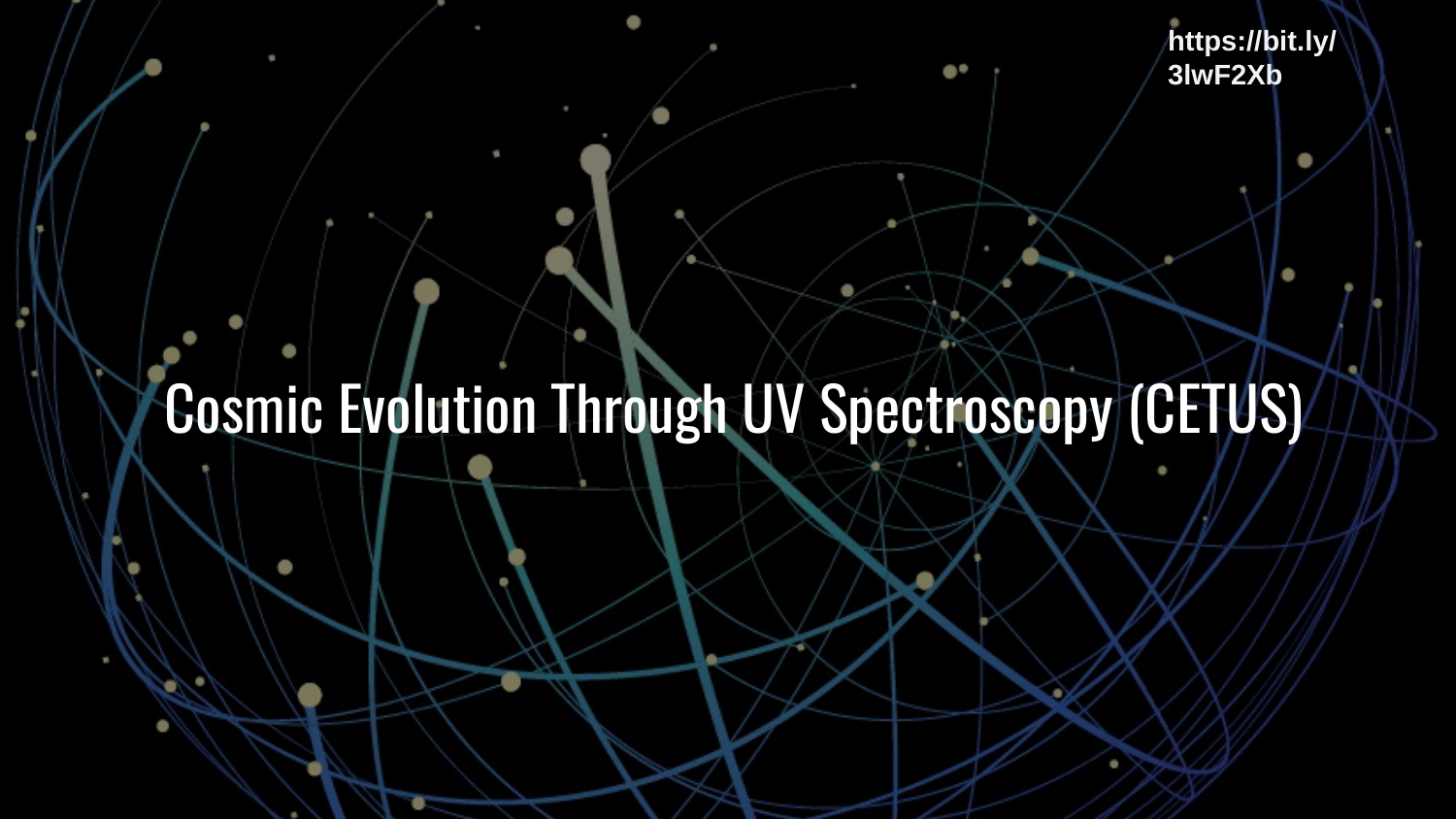

# Cosmic Evolution Through UV Spectroscopy (CETUS)